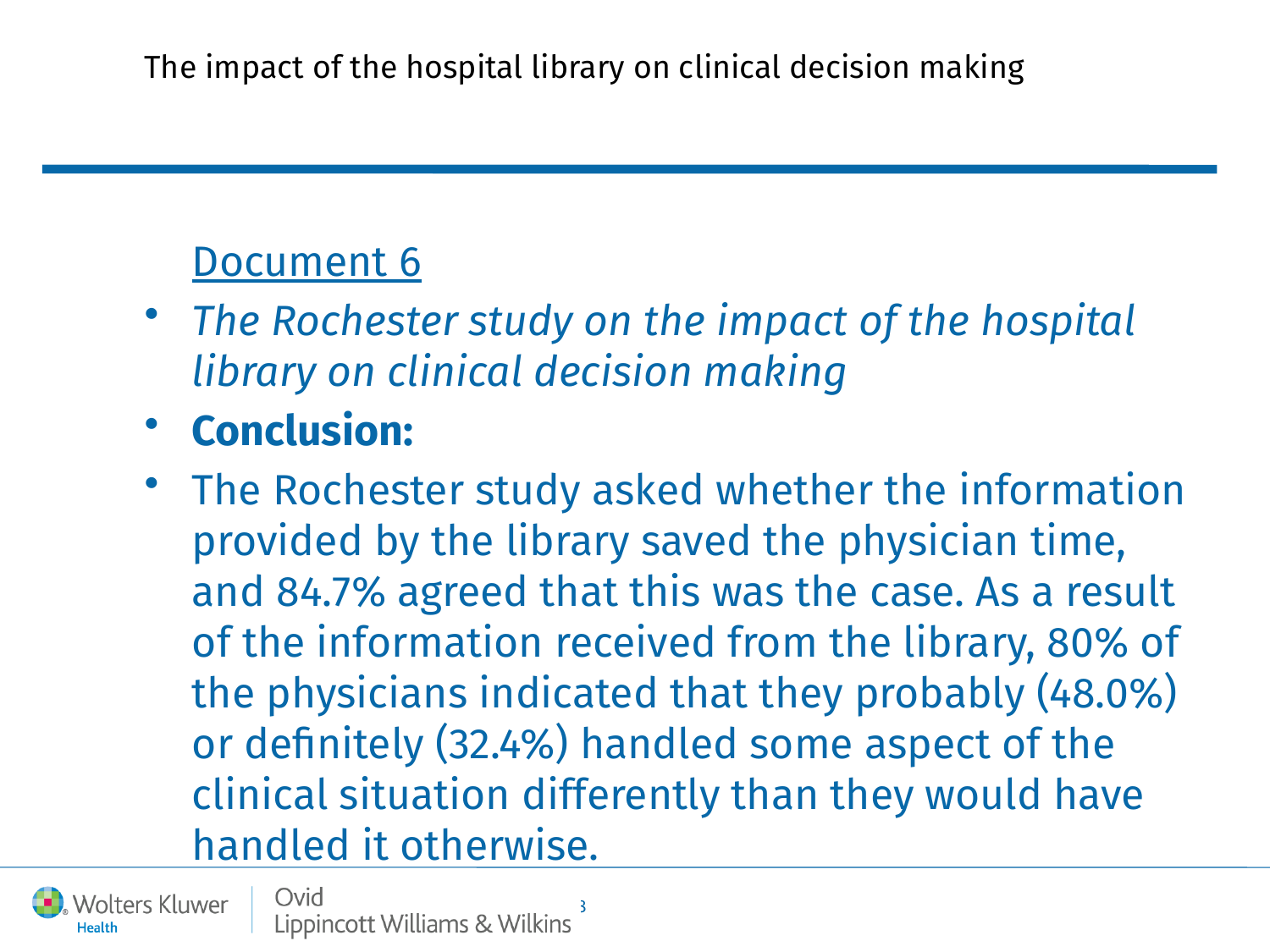

# The impact of the hospital library on clinical decision making

	Document 6
The Rochester study on the impact of the hospital library on clinical decision making
Conclusion:
The Rochester study asked whether the information provided by the library saved the physician time, and 84.7% agreed that this was the case. As a result of the information received from the library, 80% of the physicians indicated that they probably (48.0%) or definitely (32.4%) handled some aspect of the clinical situation differently than they would have handled it otherwise.